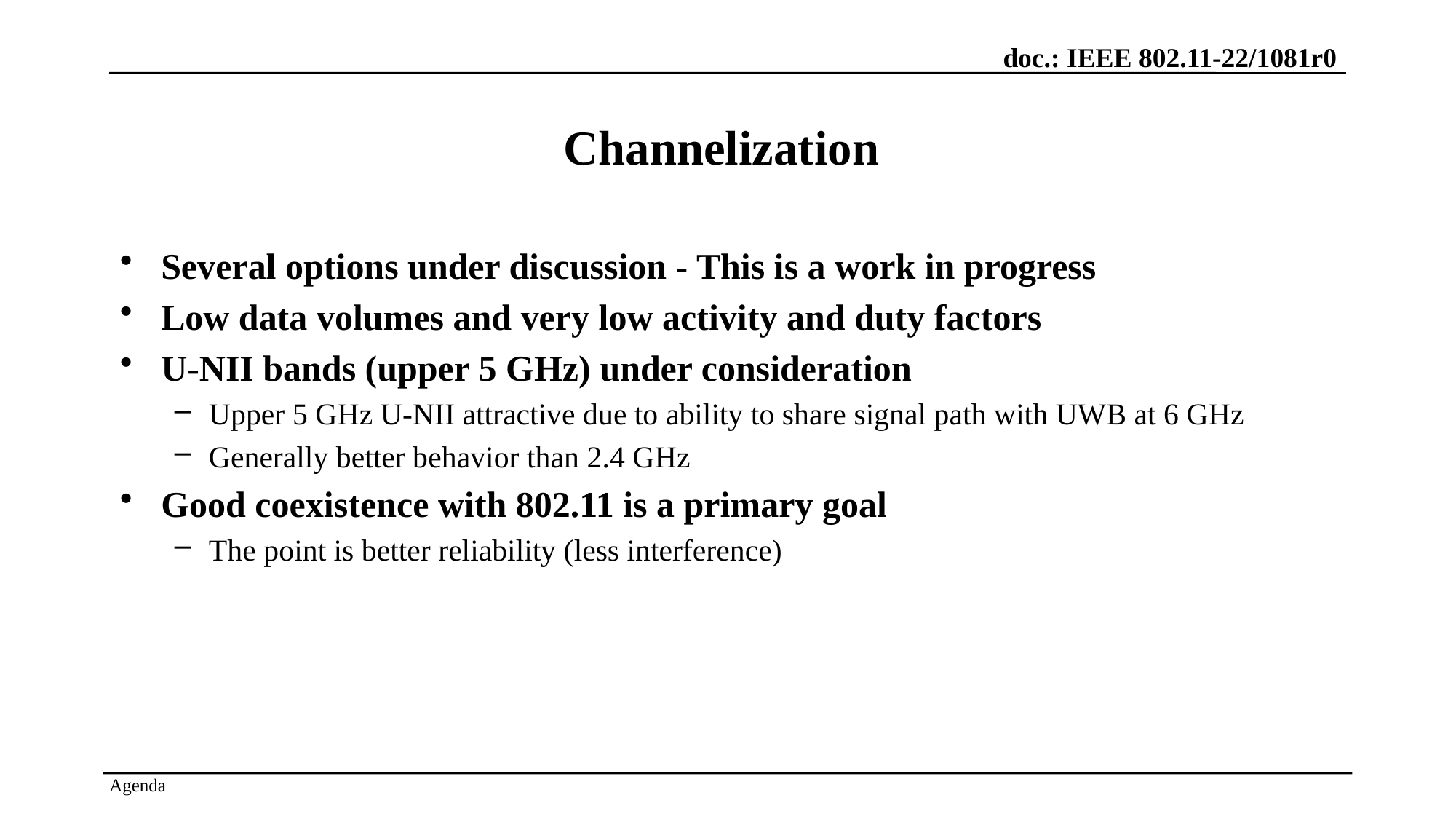

# Channelization
Several options under discussion - This is a work in progress
Low data volumes and very low activity and duty factors
U-NII bands (upper 5 GHz) under consideration
Upper 5 GHz U-NII attractive due to ability to share signal path with UWB at 6 GHz
Generally better behavior than 2.4 GHz
Good coexistence with 802.11 is a primary goal
The point is better reliability (less interference)